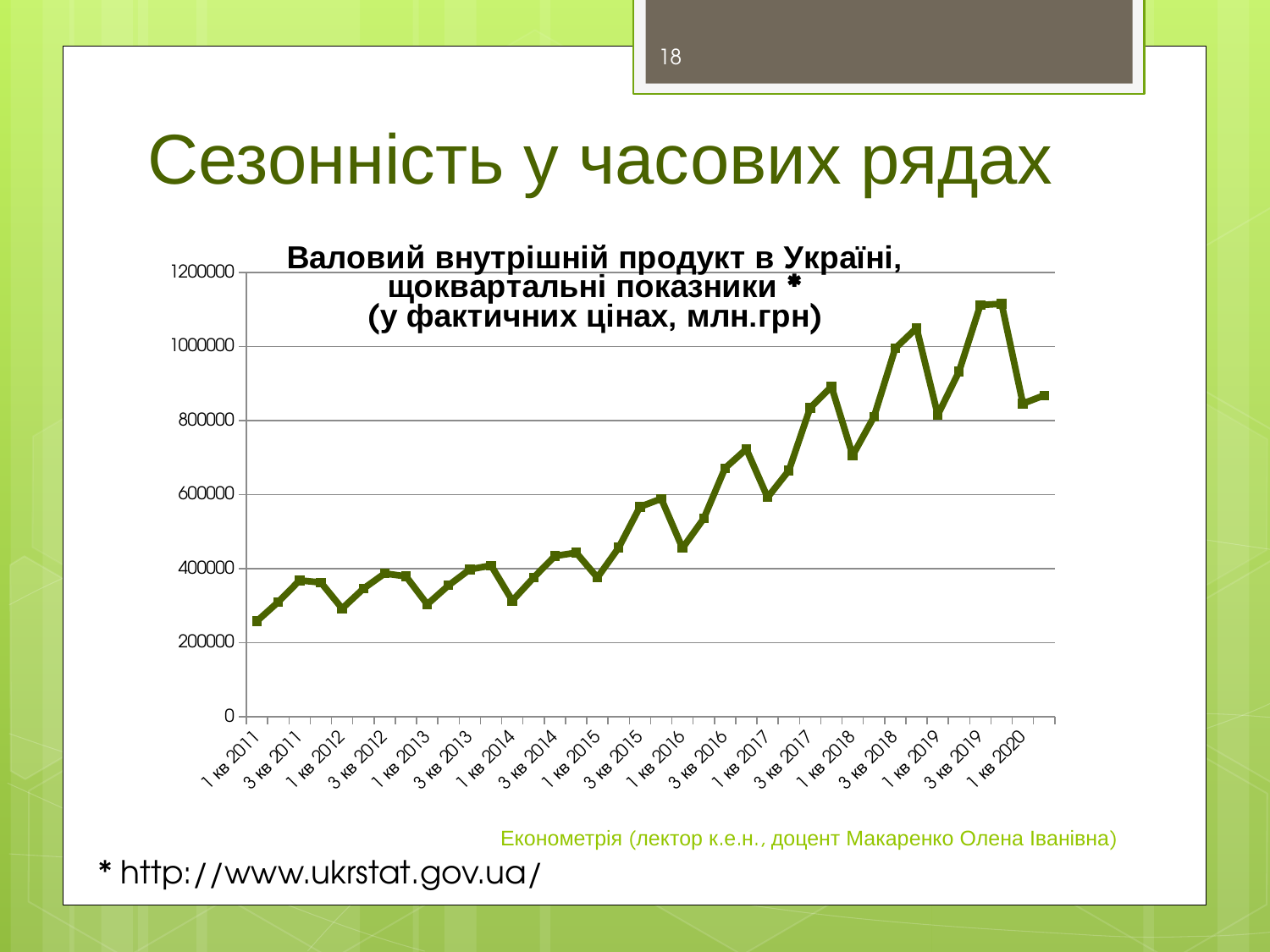

18
# Сезонність у часових рядах

### Chart: Валовий внутрішній продукт в Україні, щоквартальні показники *
(у фактичних цінах, млн.грн)

| Category |  |
|---|---|
| 1 кв 2011 | 258591.0 |
| 2 кв 2011 | 310277.0 |
| 3 кв 2011 | 368488.0 |
| 4 кв 2011 | 362635.0 |
| 1 кв 2012 | 292324.0 |
| 2 кв 2012 | 346005.0 |
| 3 кв 2012 | 387109.0 |
| 4 кв 2012 | 379231.0 |
| 1 кв 2013 | 303753.0 |
| 2 кв 2013 | 354814.0 |
| 3 кв 2013 | 398000.0 |
| 4 кв 2013 | 408631.0 |
| 1 кв 2014 | 313568.0 |
| 2 кв 2014 | 375903.0 |
| 3 кв 2014 | 434166.0 |
| 4 кв 2014 | 443091.0 |
| 1 кв 2015 | 375991.0 |
| 2 кв 2015 | 456715.0 |
| 3 кв 2015 | 566997.0 |
| 4 кв 2015 | 588841.0 |
| 1 кв 2016 | 455298.0 |
| 2 кв 2016 | 535701.0 |
| 3 кв 2016 | 671456.0 |
| 4 кв 2016 | 722912.0 |
| 1 кв 2017 | 592523.0 |
| 2 кв 2017 | 665233.0 |
| 3 кв 2017 | 834287.0 |
| 4 кв 2017 | 891839.0 |
| 1 кв 2018 | 705977.0 |
| 2 кв 2018 | 810174.0 |
| 3 кв 2018 | 994810.0 |
| 4 кв 2018 | 1049635.0 |
| 1 кв 2019 | 815123.0 |
| 2 кв 2019 | 932677.0 |
| 3 кв 2019 | 1111862.0 |
| 4 кв 2019 | 1114902.0 |
| 1 кв 2020 | 845829.0 |
| 2 кв 2020 | 867782.0 |
Економетрія (лектор к.е.н., доцент Макаренко Олена Іванівна)
* http://www.ukrstat.gov.ua/